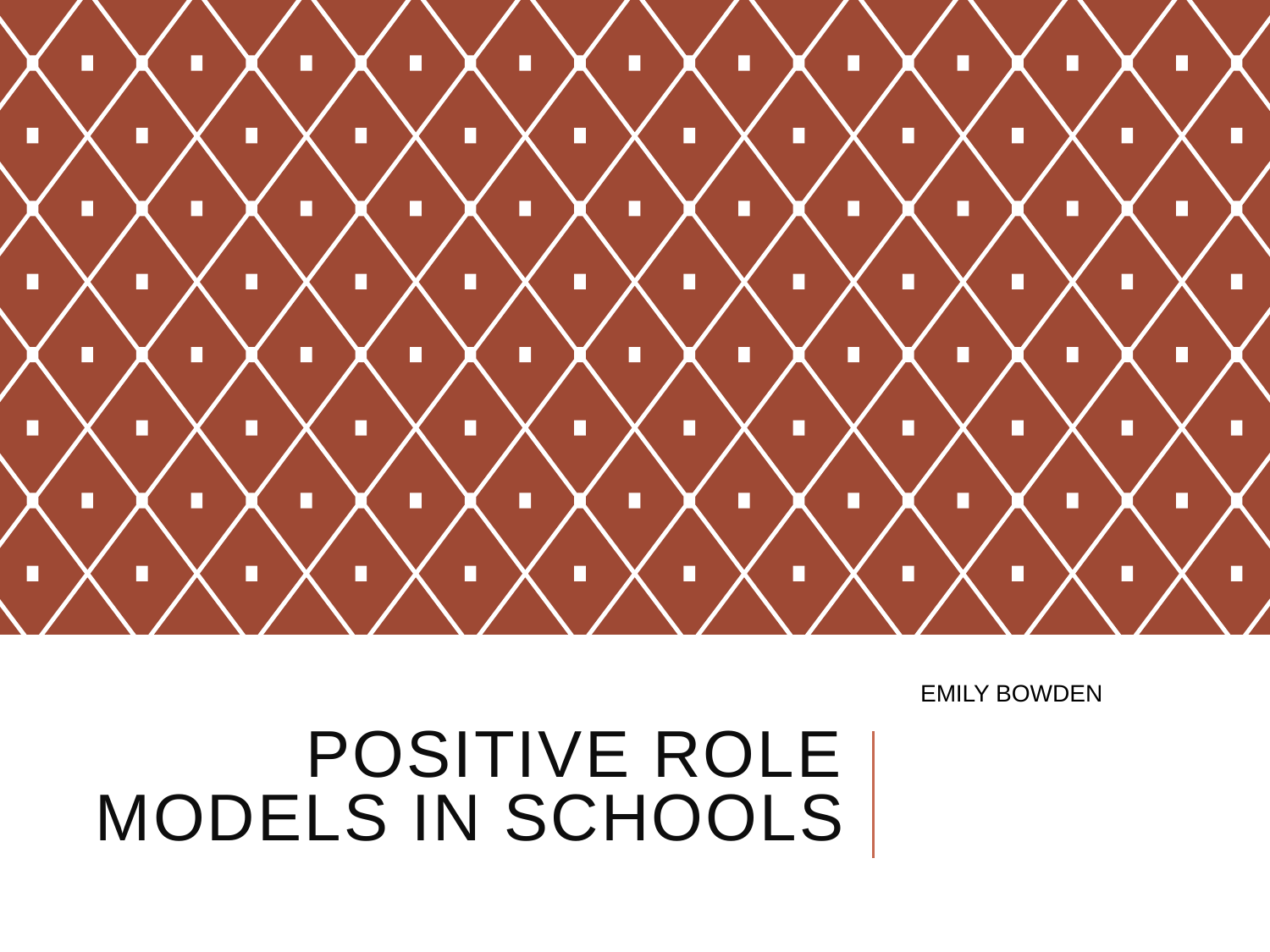

EMILY BOWDEN
# Positive role models in schools